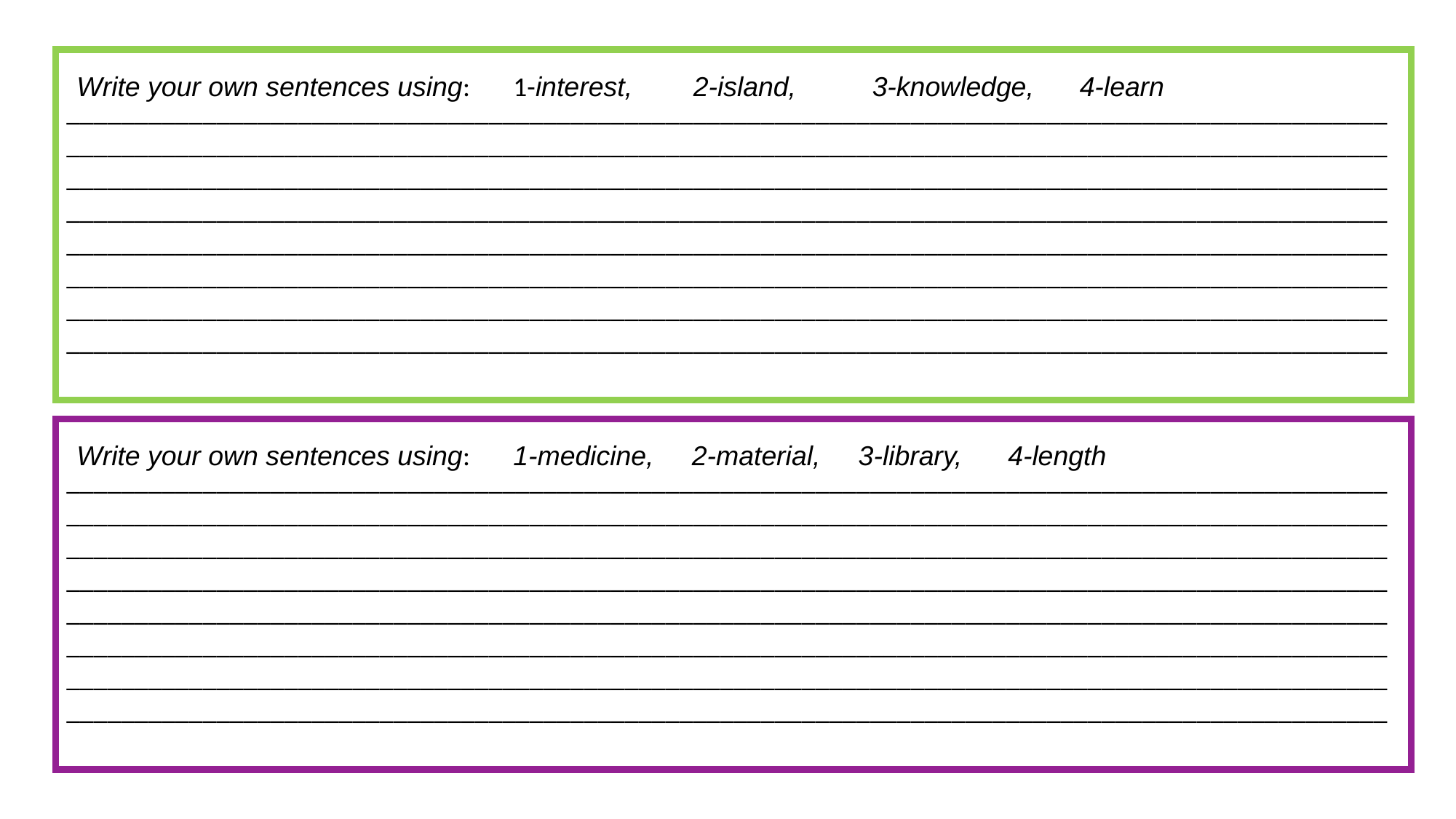

________________________________________________________________________________________________________________________________________________________________________________________________________________________________________________________________________________________________________________________________________________________________________________________________________________________________________________________________________________________________________________________________________________________________________________________________________________________________________________________________________________________________________________________________________________________________________________________________________
Write your own sentences using:       1-interest,        2-island,          3-knowledge,      4-learn
________________________________________________________________________________________________________________________________________________________________________________________________________________________________________________________________________________________________________________________________________________________________________________________________________________________________________________________________________________________________________________________________________________________________________________________________________________________________________________________________________________________________________________________________________________________________________________________________________
Write your own sentences using:       1-medicine,     2-material,     3-library,      4-length